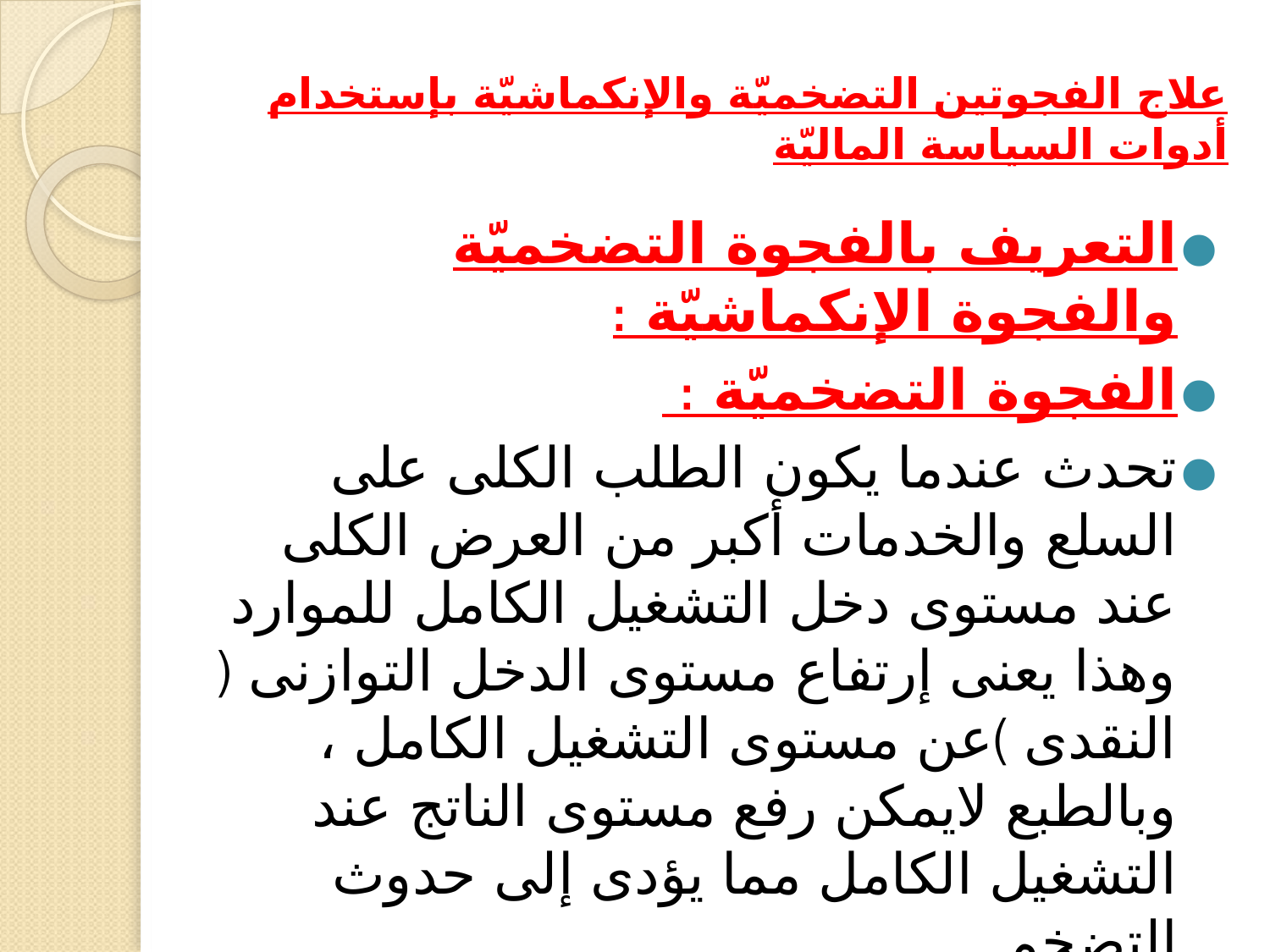

# علاج الفجوتين التضخميّة والإنكماشيّة بإستخدام أدوات السياسة الماليّة
التعريف بالفجوة التضخميّة والفجوة الإنكماشيّة :
الفجوة التضخميّة :
تحدث عندما يكون الطلب الكلى على السلع والخدمات أكبر من العرض الكلى عند مستوى دخل التشغيل الكامل للموارد وهذا يعنى إرتفاع مستوى الدخل التوازنى ( النقدى )عن مستوى التشغيل الكامل ، وبالطبع لايمكن رفع مستوى الناتج عند التشغيل الكامل مما يؤدى إلى حدوث التضخم .